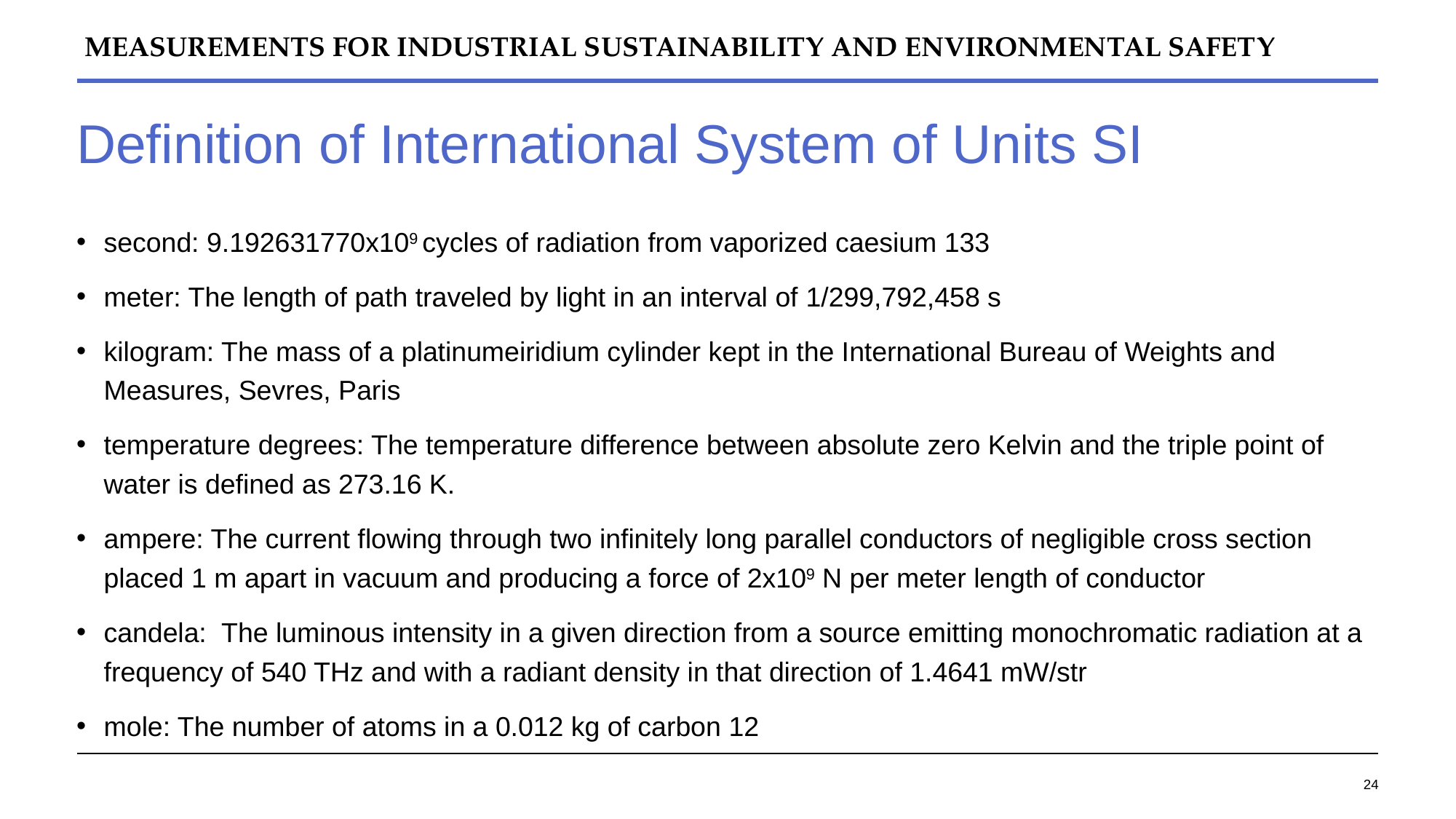

# Definition of International System of Units SI
second: 9.192631770x109 cycles of radiation from vaporized caesium 133
meter: The length of path traveled by light in an interval of 1/299,792,458 s
kilogram: The mass of a platinumeiridium cylinder kept in the International Bureau of Weights and Measures, Sevres, Paris
temperature degrees: The temperature difference between absolute zero Kelvin and the triple point of water is defined as 273.16 K.
ampere: The current flowing through two infinitely long parallel conductors of negligible cross section placed 1 m apart in vacuum and producing a force of 2x109 N per meter length of conductor
candela:  The luminous intensity in a given direction from a source emitting monochromatic radiation at a frequency of 540 THz and with a radiant density in that direction of 1.4641 mW/str
mole: The number of atoms in a 0.012 kg of carbon 12
24